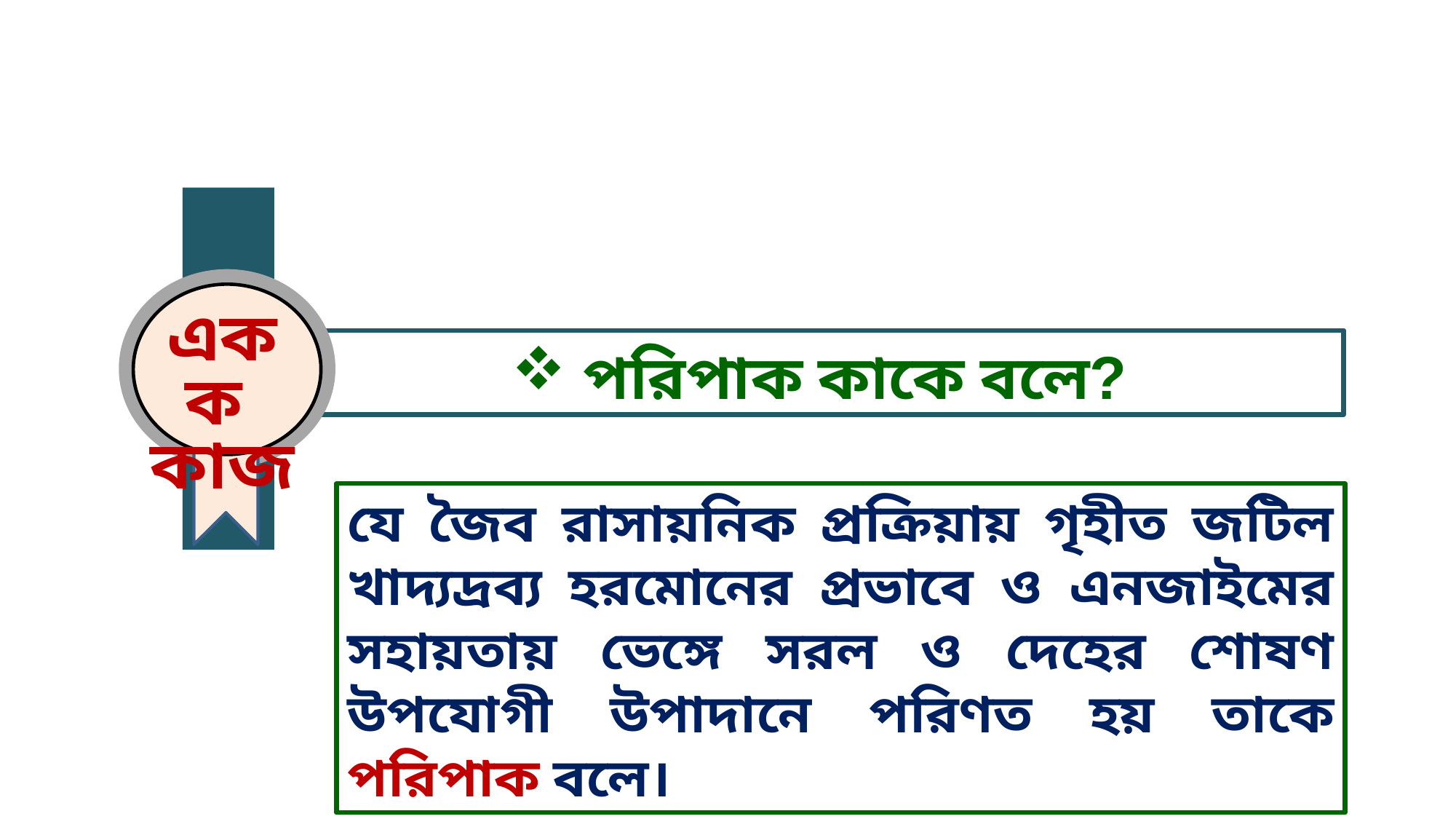

একক
কাজ

 পরিপাক কাকে বলে?

যে জৈব রাসায়নিক প্রক্রিয়ায় গৃহীত জটিল খাদ্যদ্রব্য হরমোনের প্রভাবে ও এনজাইমের সহায়তায় ভেঙ্গে সরল ও দেহের শোষণ উপযোগী উপাদানে পরিণত হয় তাকে পরিপাক বলে।